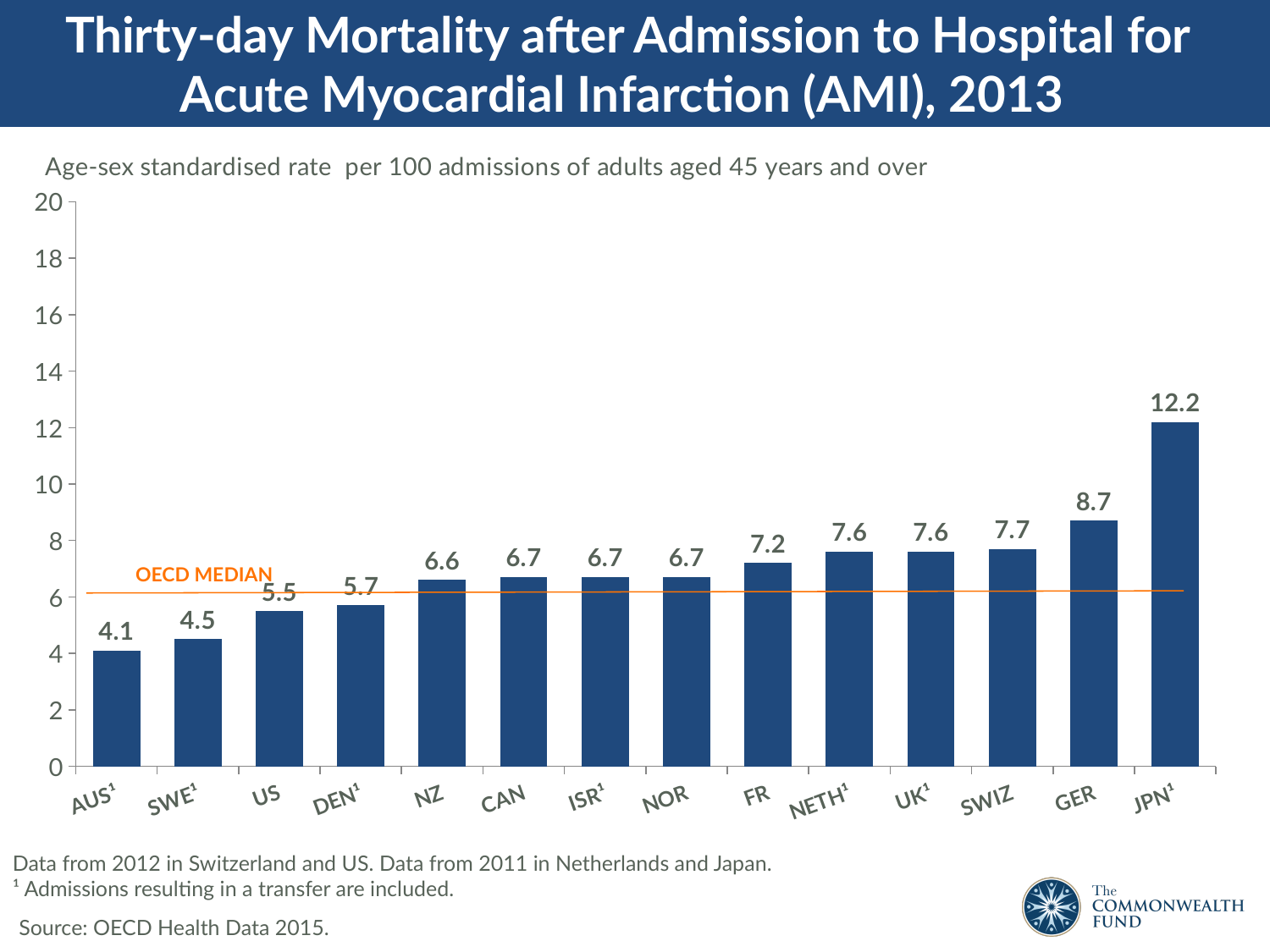

# Thirty-day Mortality after Admission to Hospital for Acute Myocardial Infarction (AMI), 2013

### Chart

| Category | 2013 |
|---|---|
| AUS¹ | 4.1 |
| SWE¹ | 4.5 |
| US | 5.5 |
| DEN¹ | 5.7 |
| NZ | 6.6 |
| CAN | 6.7 |
| ISR¹ | 6.7 |
| NOR | 6.7 |
| FR | 7.2 |
| NETH¹ | 7.6 |
| UK¹ | 7.6 |
| SWIZ | 7.7 |
| GER | 8.7 |
| JPN¹ | 12.2 |
OECD MEDIAN
Data from 2012 in Switzerland and US. Data from 2011 in Netherlands and Japan.
¹ Admissions resulting in a transfer are included.
Source: OECD Health Data 2015.